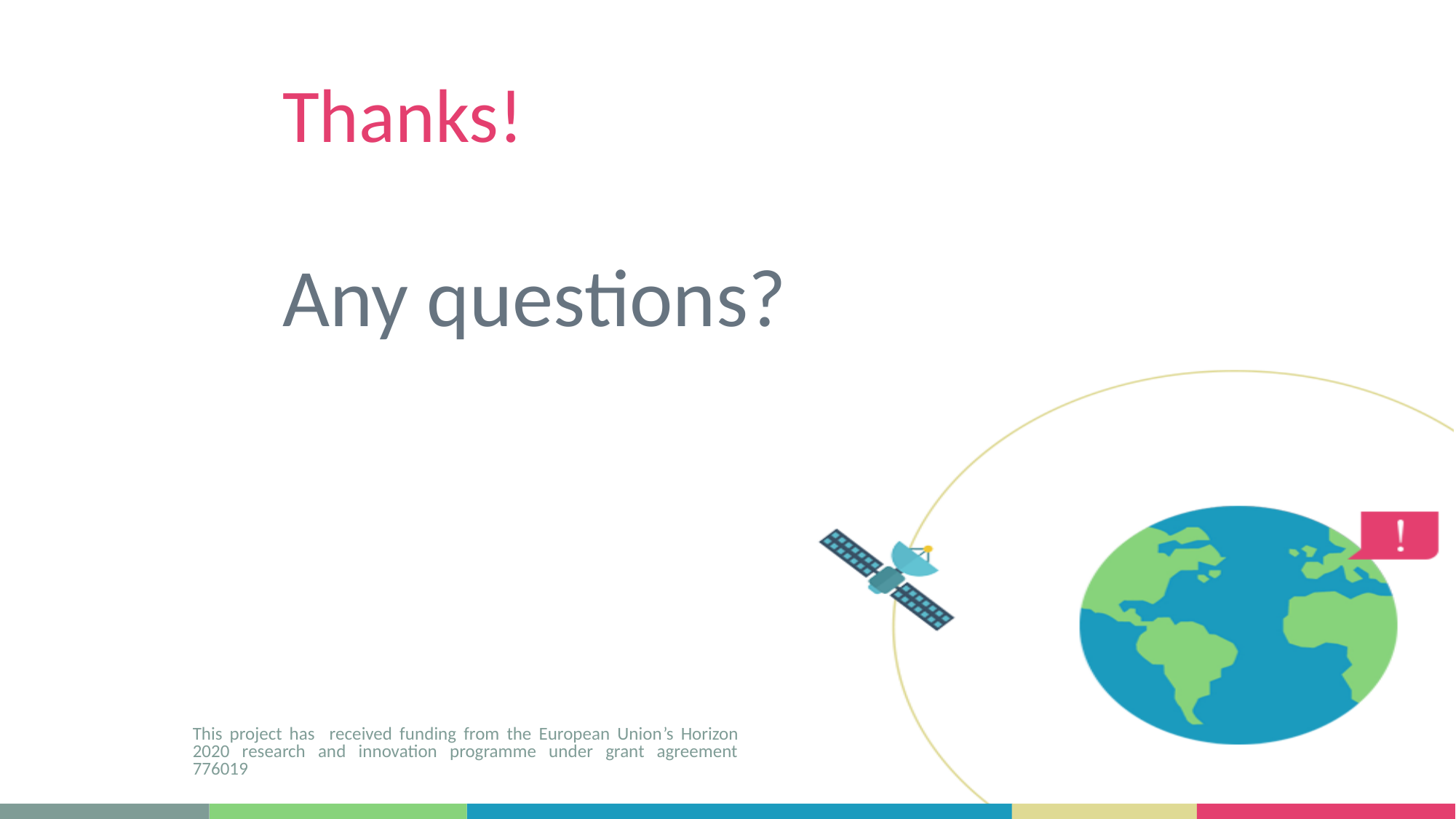

Thanks!
Any questions?
This project has  received funding from the European Union’s Horizon 2020 research and innovation programme under grant agreement 776019